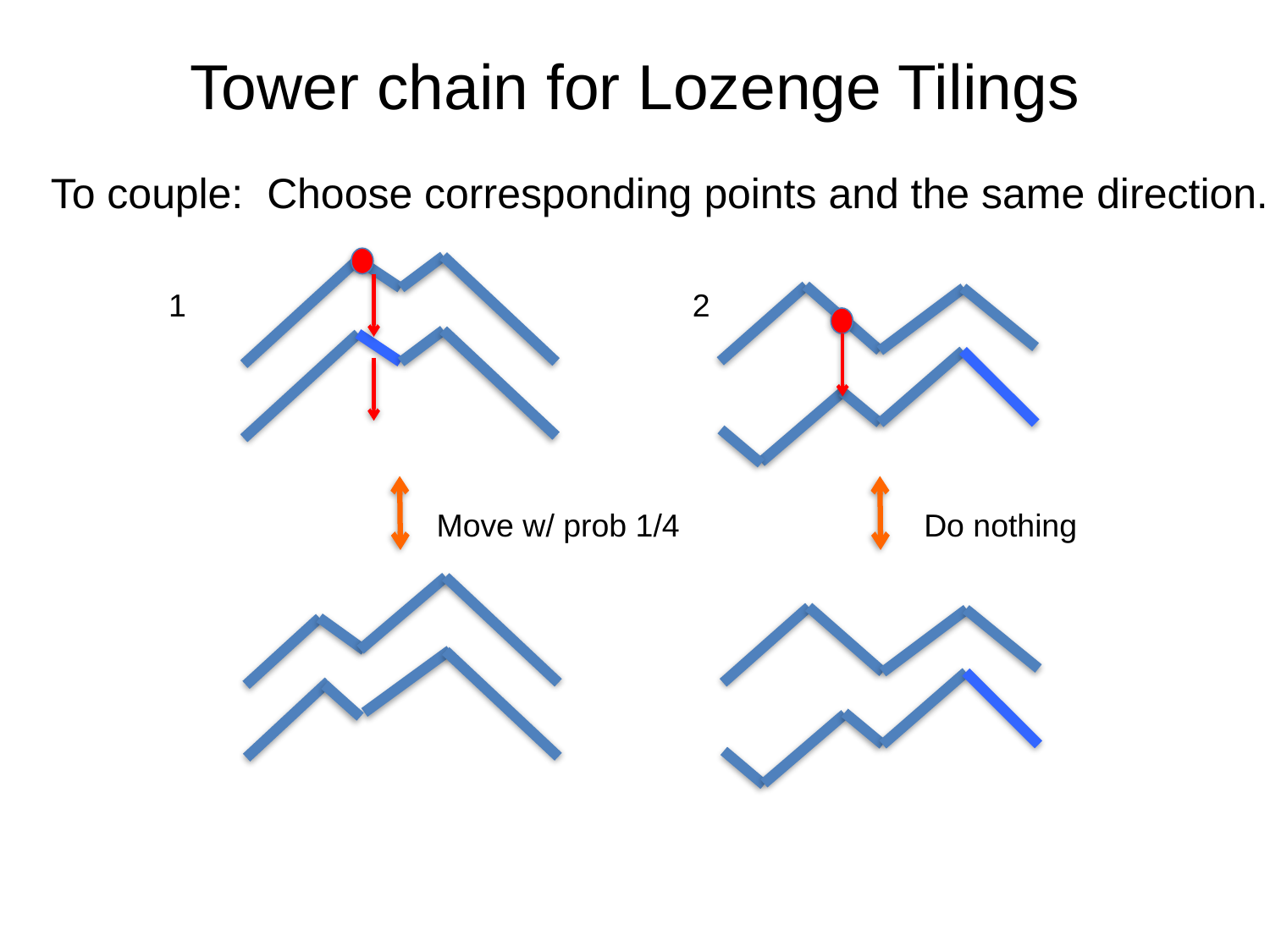

# Tower chain for Lozenge Tilings
To couple:  Choose corresponding points and the same direction.

2
1

Move w/ prob 1/4
Do nothing